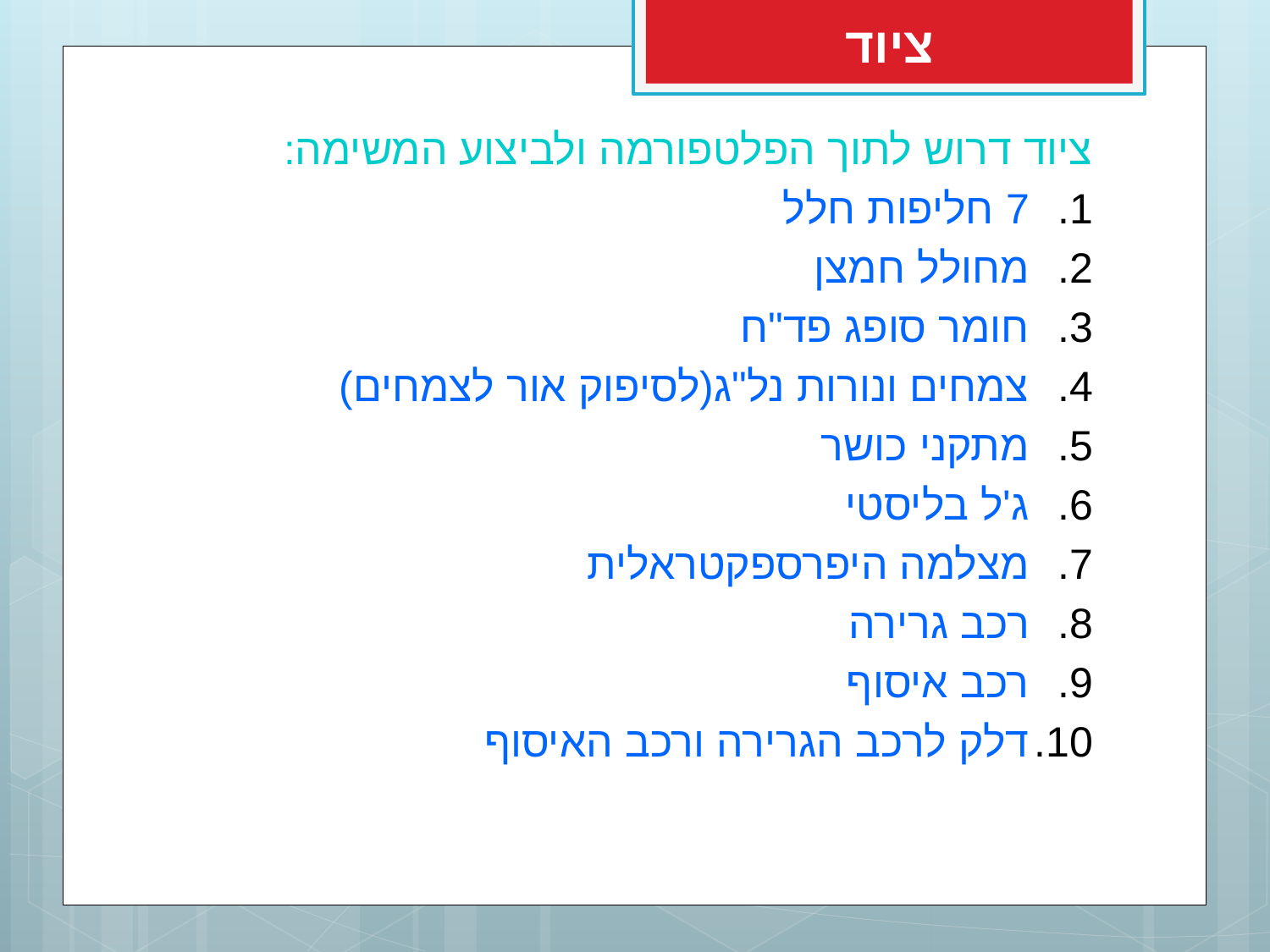

ציוד
ציוד דרוש לתוך הפלטפורמה ולביצוע המשימה:
7 חליפות חלל
מחולל חמצן
חומר סופג פד"ח
צמחים ונורות נל"ג(לסיפוק אור לצמחים)
מתקני כושר
ג'ל בליסטי
מצלמה היפרספקטראלית
רכב גרירה
רכב איסוף
דלק לרכב הגרירה ורכב האיסוף